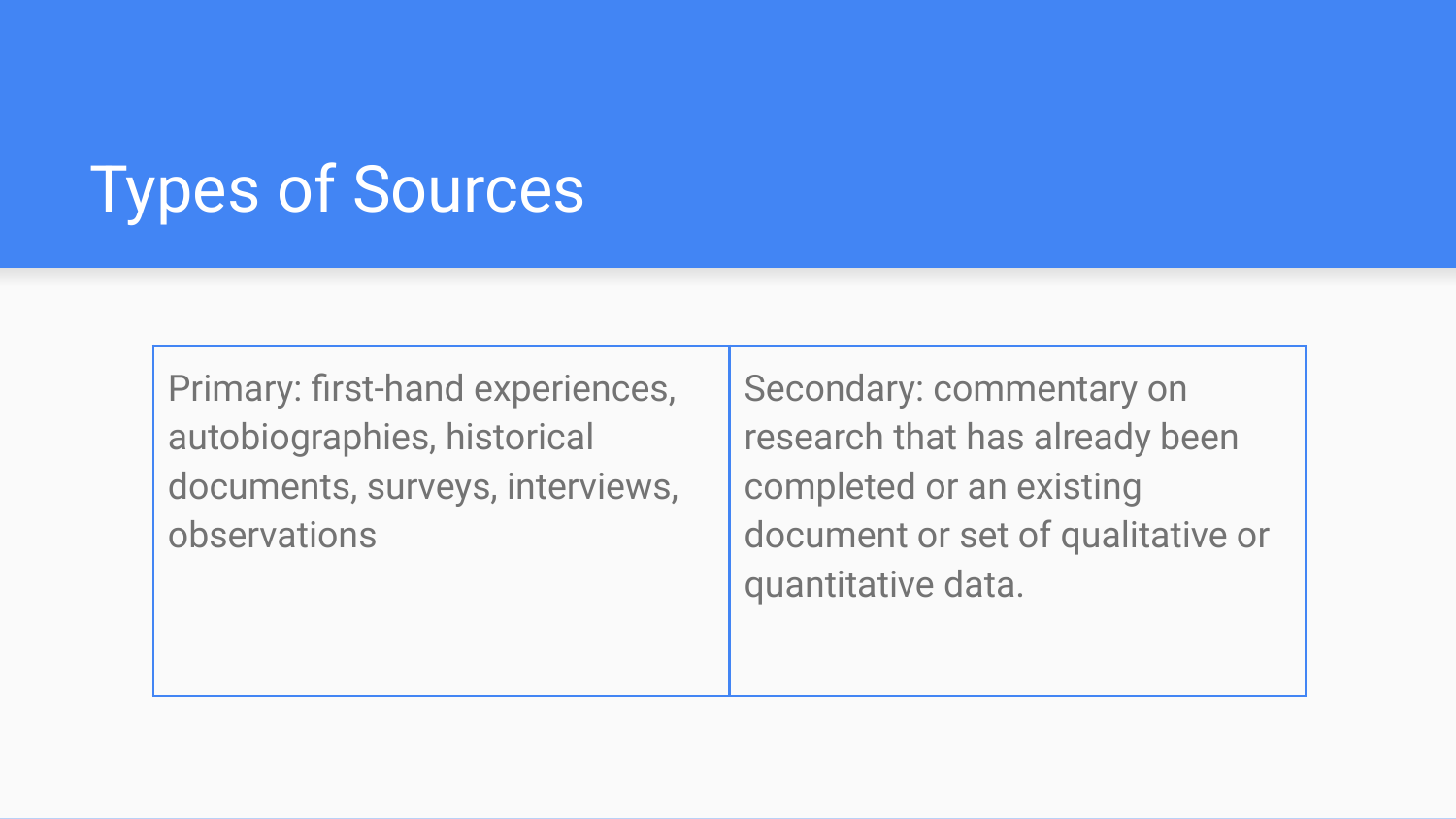

# Types of Sources
| Primary: first-hand experiences, autobiographies, historical documents, surveys, interviews, observations | Secondary: commentary on research that has already been completed or an existing document or set of qualitative or quantitative data. |
| --- | --- |